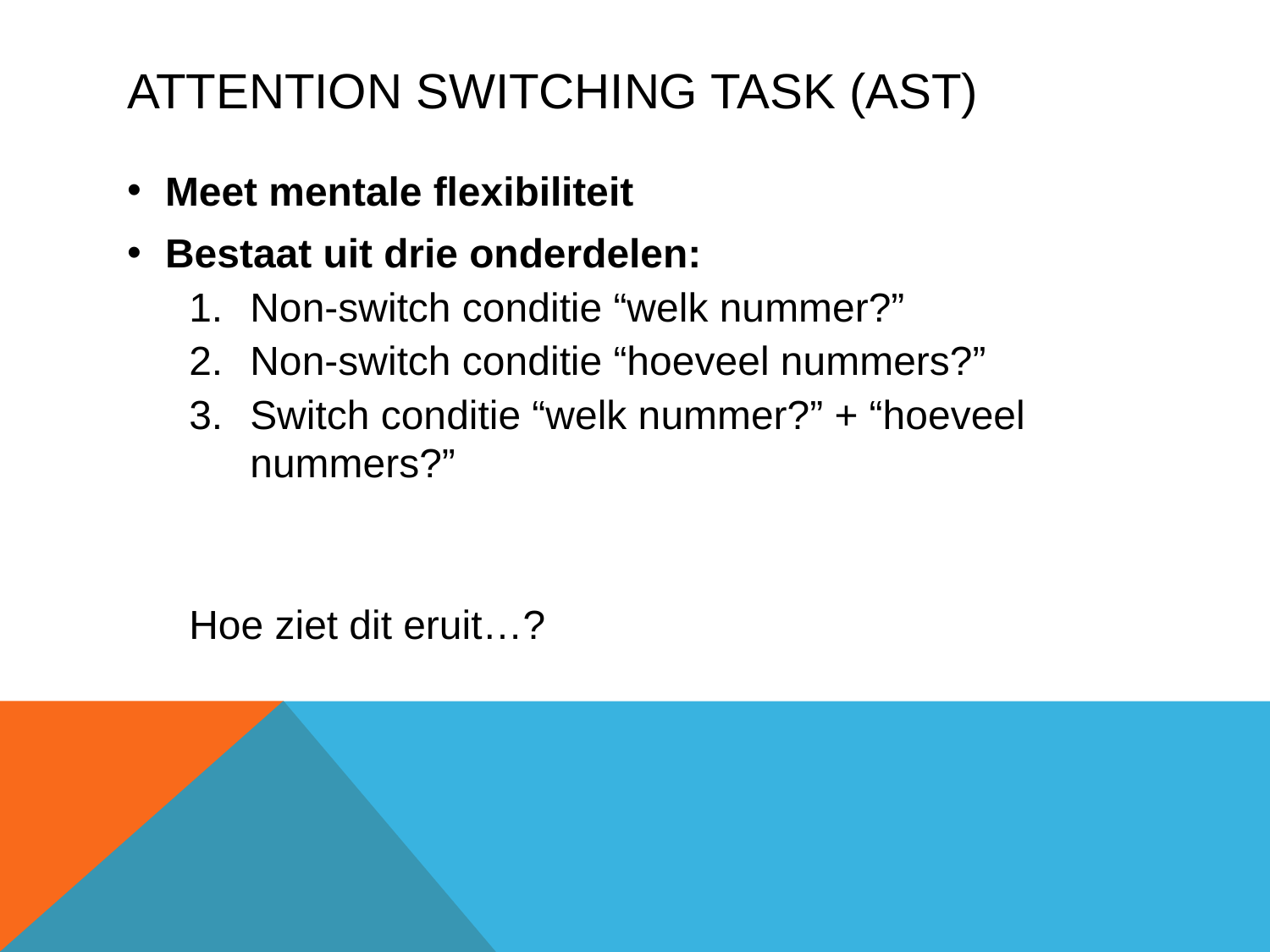

# Attention switching task (AST)
Meet mentale flexibiliteit
Bestaat uit drie onderdelen:
Non-switch conditie “welk nummer?”
Non-switch conditie “hoeveel nummers?”
Switch conditie “welk nummer?” + “hoeveel nummers?”

Hoe ziet dit eruit…?